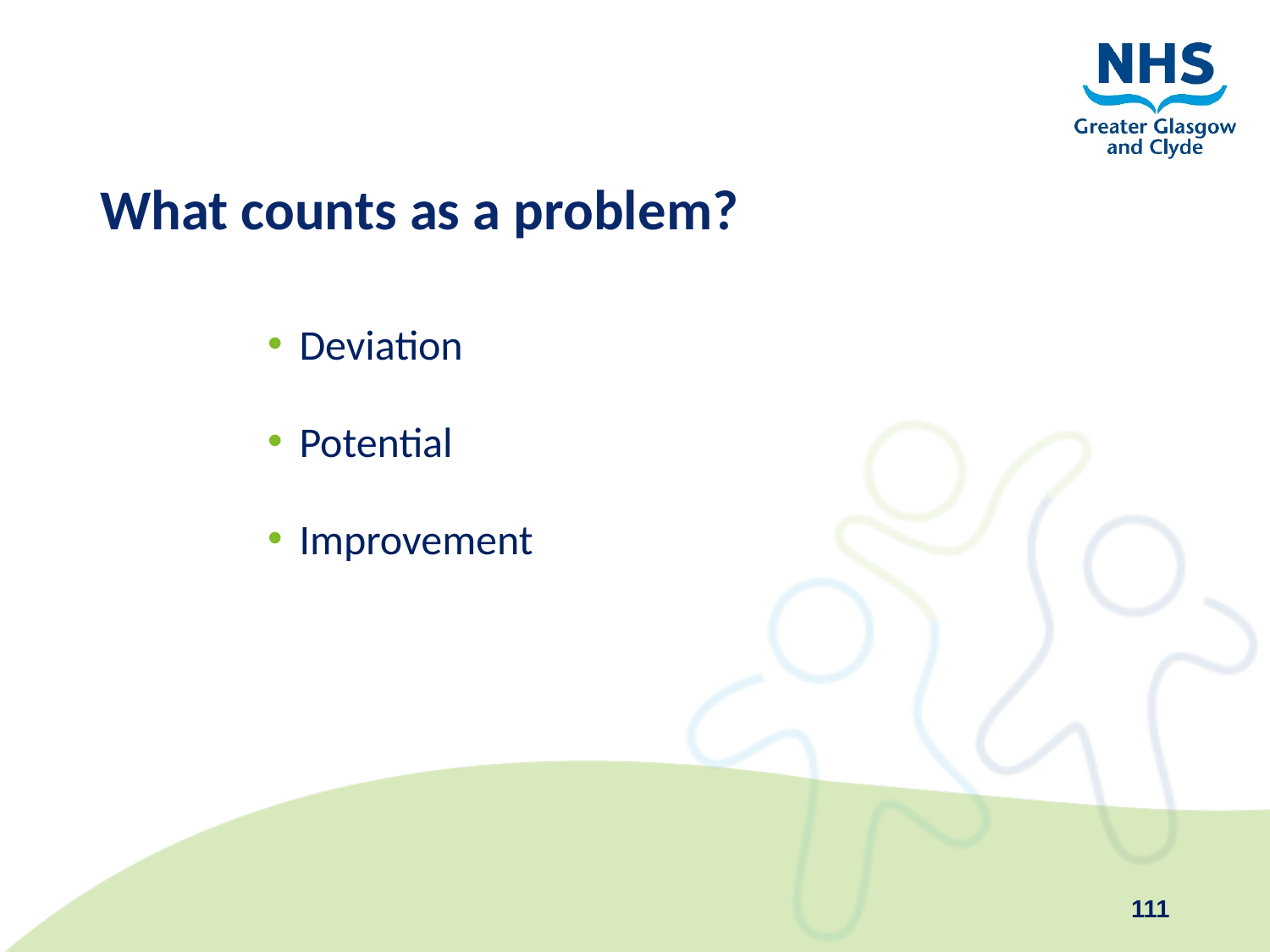

# What counts as a problem?
Deviation
Potential
Improvement
111